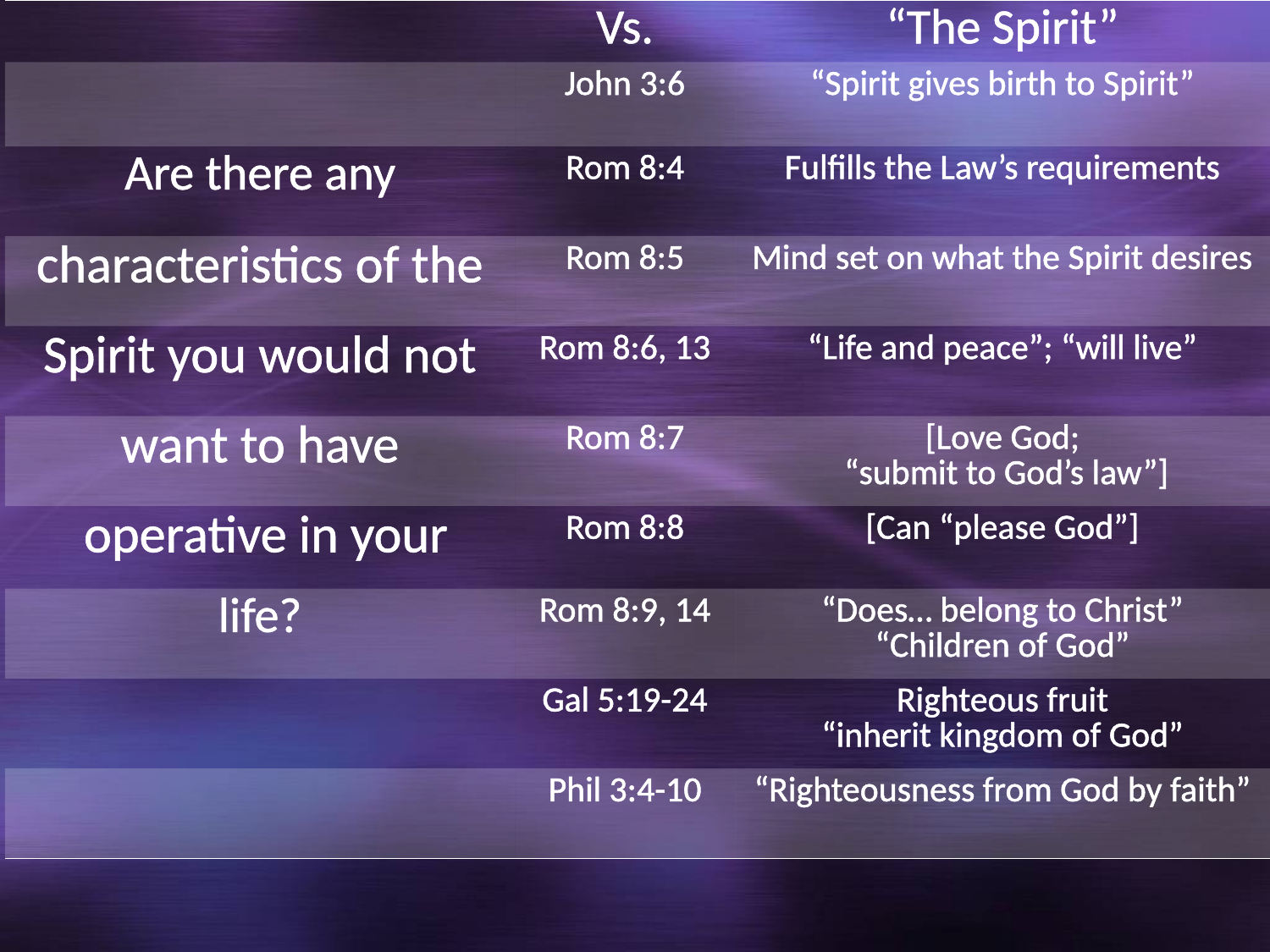

|  | Vs. | “The Spirit” |
| --- | --- | --- |
|  | John 3:6 | “Spirit gives birth to Spirit” |
| Are there any | Rom 8:4 | Fulfills the Law’s requirements |
| characteristics of the | Rom 8:5 | Mind set on what the Spirit desires |
| Spirit you would not | Rom 8:6, 13 | “Life and peace”; “will live” |
| want to have | Rom 8:7 | [Love God; “submit to God’s law”] |
| operative in your | Rom 8:8 | [Can “please God”] |
| life? | Rom 8:9, 14 | “Does… belong to Christ” “Children of God” |
|  | Gal 5:19-24 | Righteous fruit “inherit kingdom of God” |
|  | Phil 3:4-10 | “Righteousness from God by faith” |